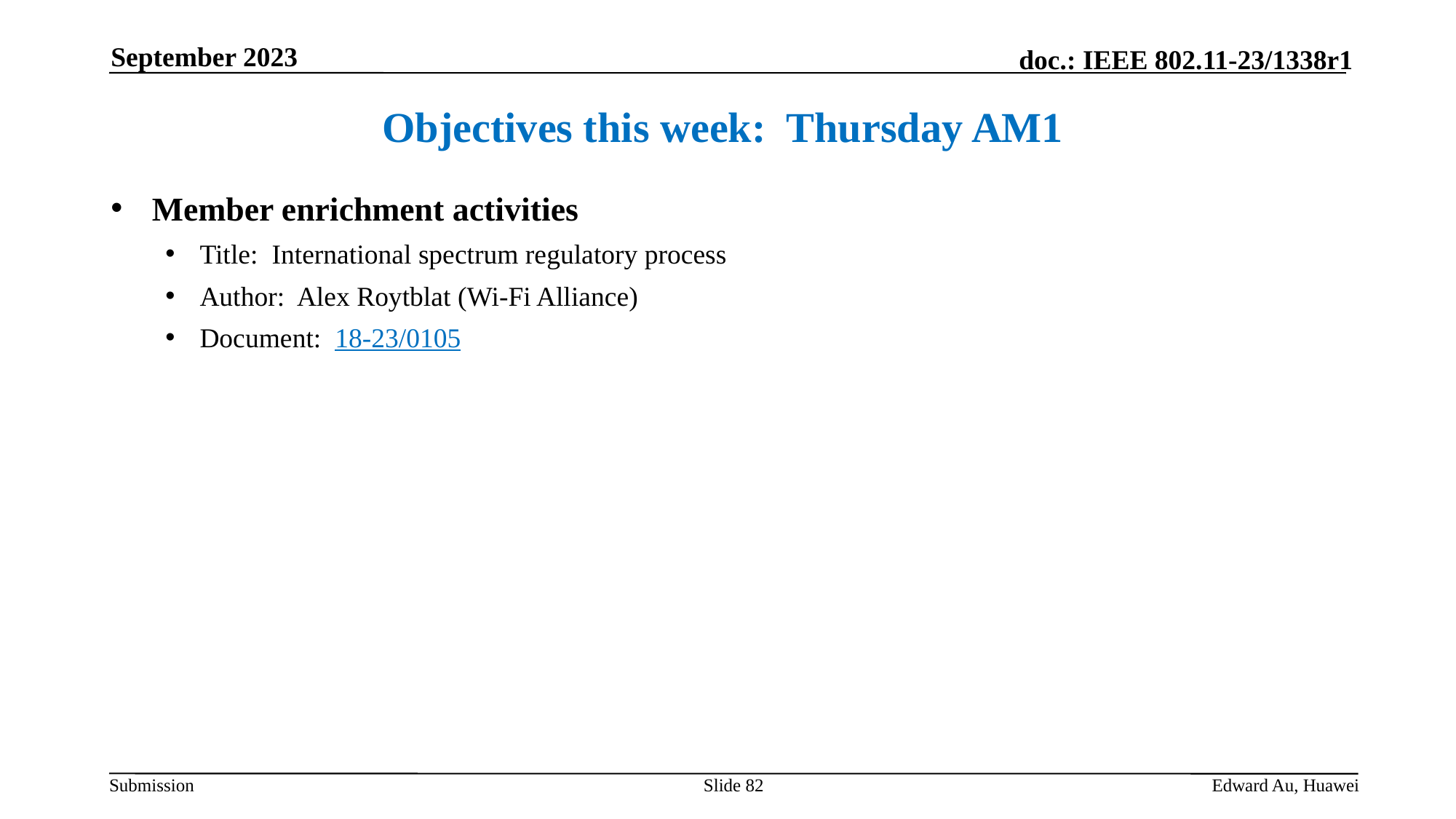

September 2023
Objectives this week:  Thursday AM1
Member enrichment activities
Title:  International spectrum regulatory process
Author:  Alex Roytblat (Wi-Fi Alliance)
Document:  18-23/0105

Slide 82
Edward Au, Huawei